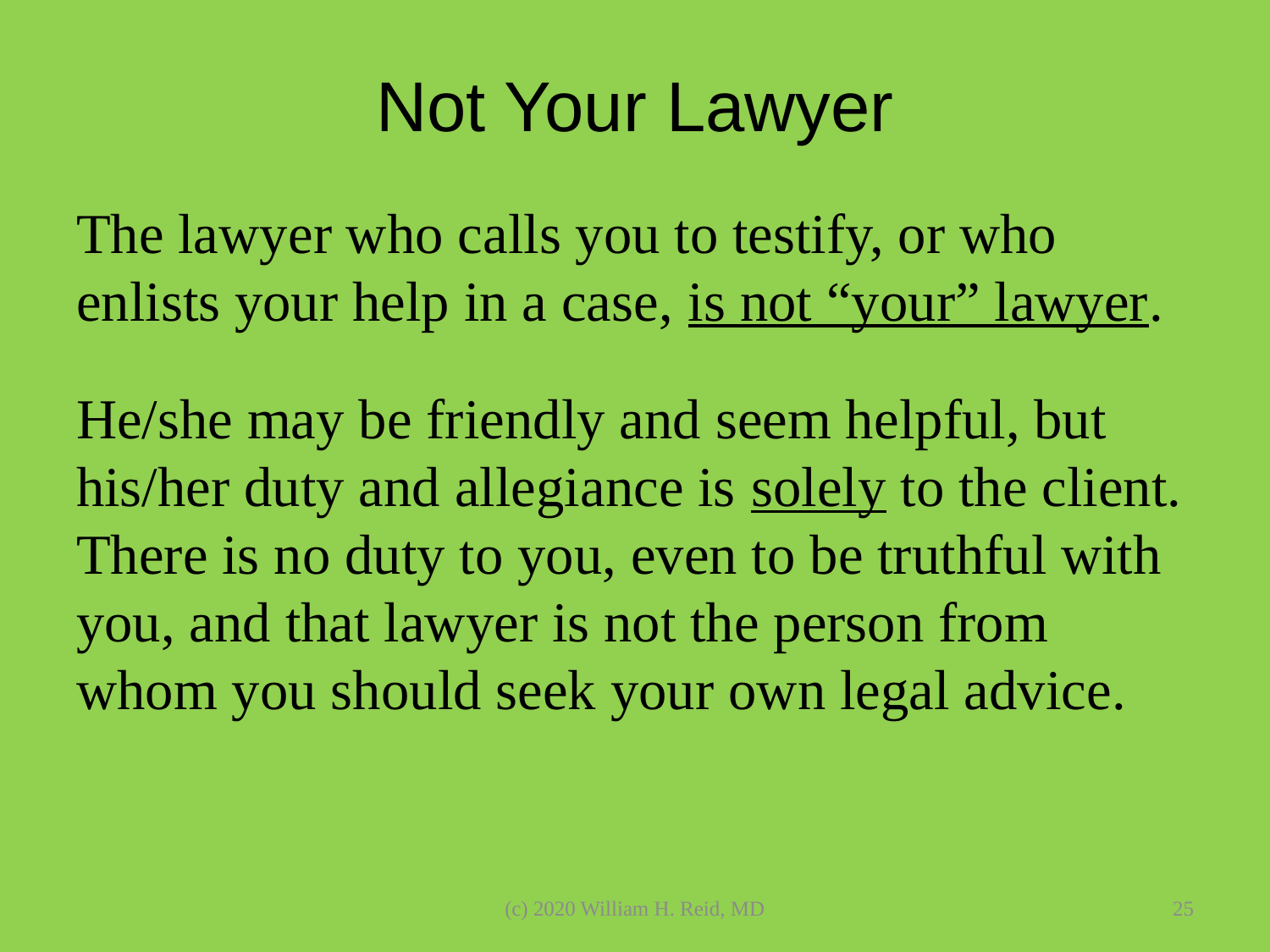

# Not Your Lawyer
The lawyer who calls you to testify, or who enlists your help in a case, is not “your” lawyer.

He/she may be friendly and seem helpful, but his/her duty and allegiance is solely to the client. There is no duty to you, even to be truthful with you, and that lawyer is not the person from whom you should seek your own legal advice.
(c) 2020 William H. Reid, MD
25